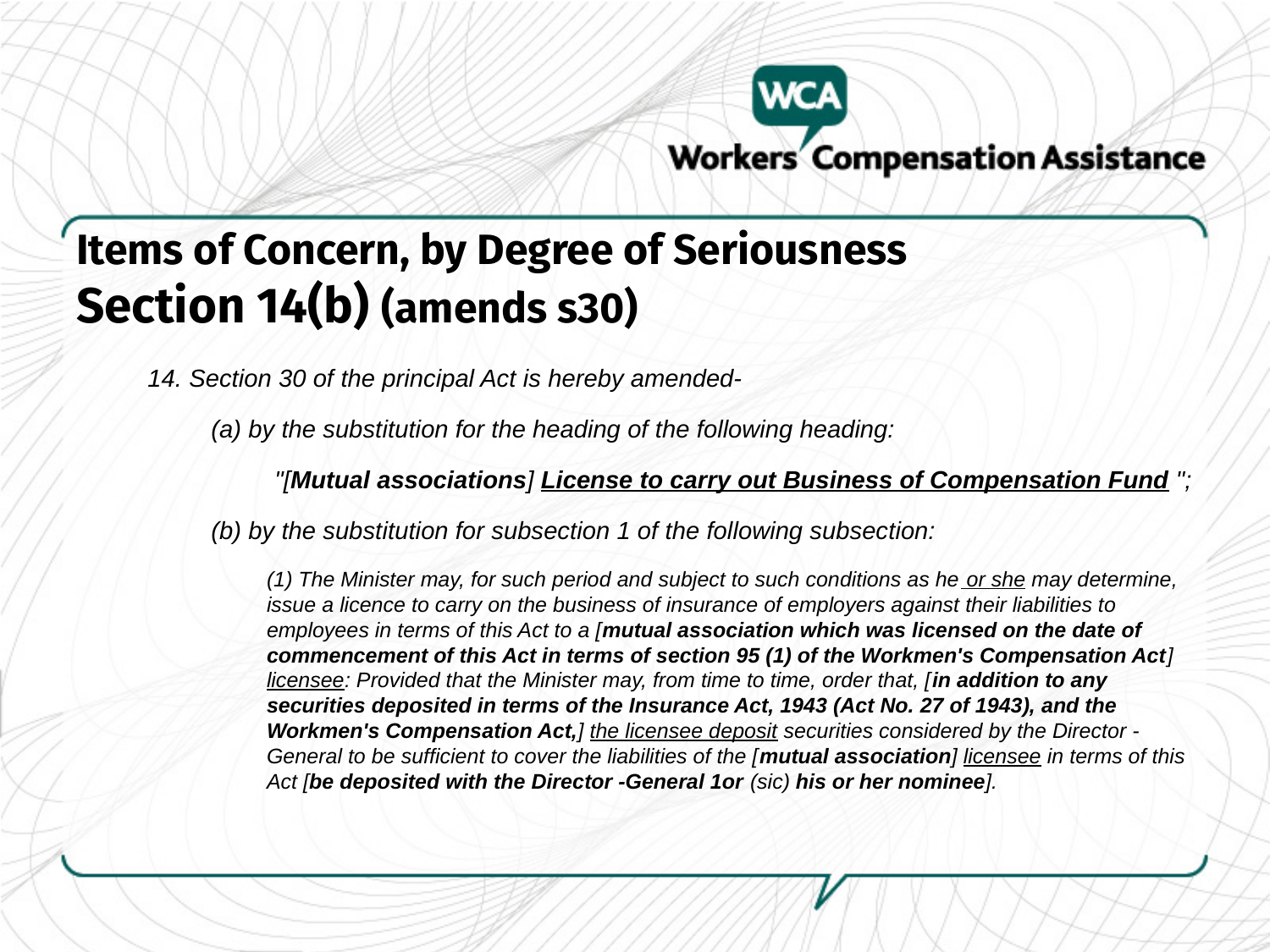

# Items of Concern, by Degree of Seriousness Section 14(b) (amends s30)
14. Section 30 of the principal Act is hereby amended-
(a) by the substitution for the heading of the following heading:
"[Mutual associations] License to carry out Business of Compensation Fund ";
(b) by the substitution for subsection 1 of the following subsection:
(1) The Minister may, for such period and subject to such conditions as he or she may determine, issue a licence to carry on the business of insurance of employers against their liabilities to employees in terms of this Act to a [mutual association which was licensed on the date of commencement of this Act in terms of section 95 (1) of the Workmen's Compensation Act] licensee: Provided that the Minister may, from time to time, order that, [in addition to any securities deposited in terms of the Insurance Act, 1943 (Act No. 27 of 1943), and the Workmen's Compensation Act,] the licensee deposit securities considered by the Director -General to be sufficient to cover the liabilities of the [mutual association] licensee in terms of this Act [be deposited with the Director -General 1or (sic) his or her nominee].